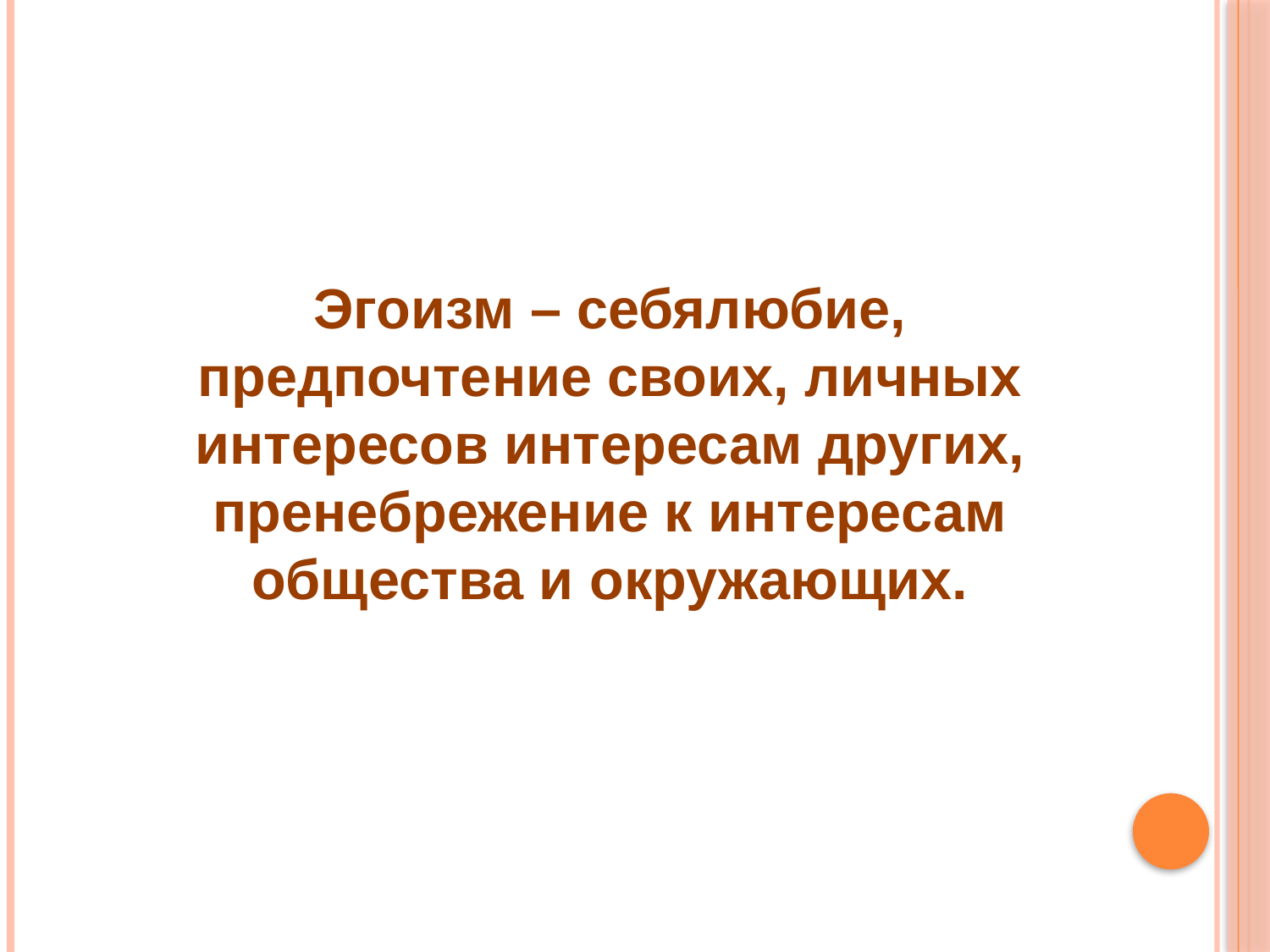

Эгоизм – себялюбие, предпочтение своих, личных интересов интересам других, пренебрежение к интересам общества и окружающих.